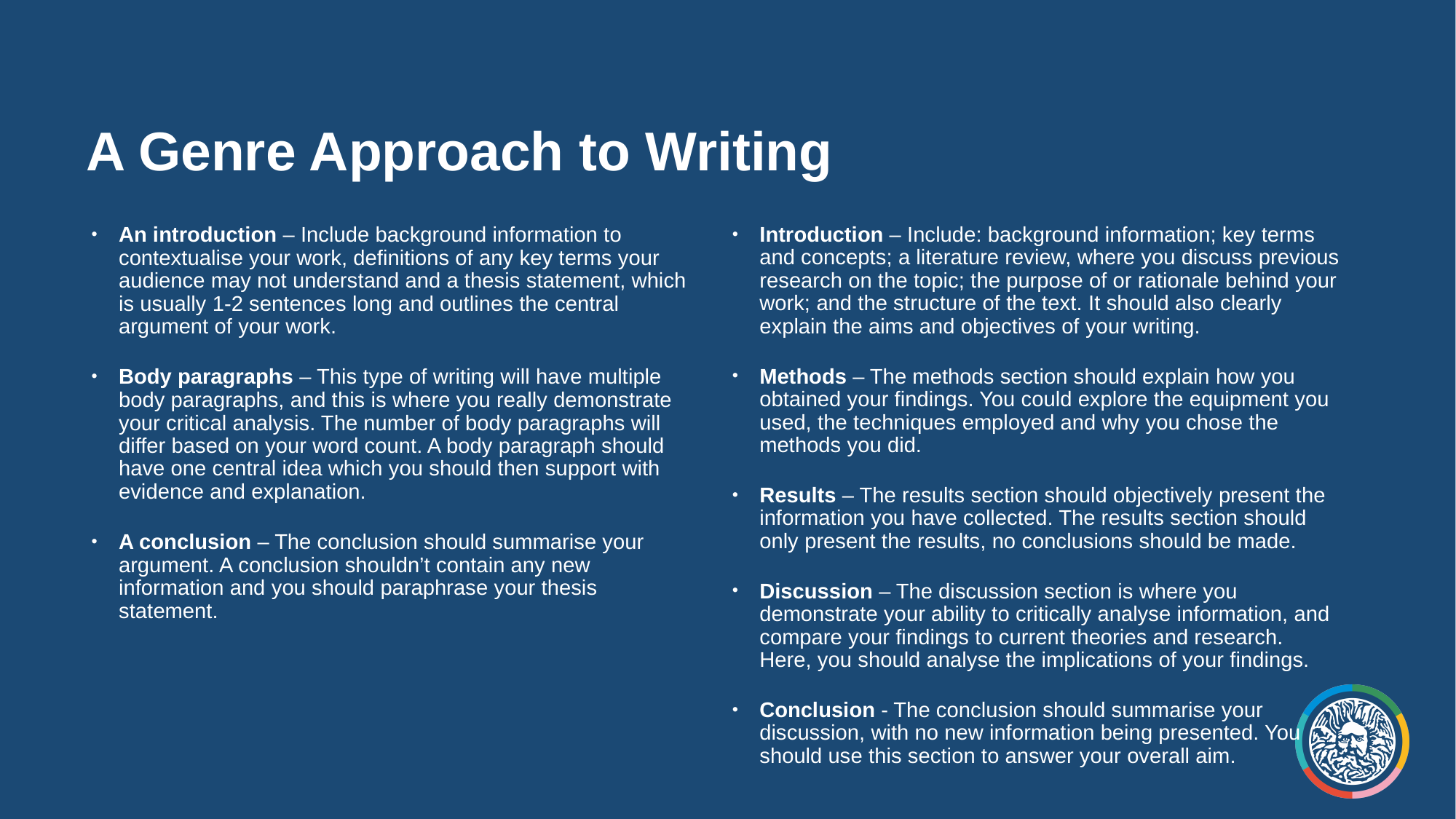

# A Genre Approach to Writing
An introduction – Include background information to contextualise your work, definitions of any key terms your audience may not understand and a thesis statement, which is usually 1-2 sentences long and outlines the central argument of your work.
Body paragraphs – This type of writing will have multiple body paragraphs, and this is where you really demonstrate your critical analysis. The number of body paragraphs will differ based on your word count. A body paragraph should have one central idea which you should then support with evidence and explanation.
A conclusion – The conclusion should summarise your argument. A conclusion shouldn’t contain any new information and you should paraphrase your thesis statement.
Introduction – Include: background information; key terms and concepts; a literature review, where you discuss previous research on the topic; the purpose of or rationale behind your work; and the structure of the text. It should also clearly explain the aims and objectives of your writing.
Methods – The methods section should explain how you obtained your findings. You could explore the equipment you used, the techniques employed and why you chose the methods you did.
Results – The results section should objectively present the information you have collected. The results section should only present the results, no conclusions should be made.
Discussion – The discussion section is where you demonstrate your ability to critically analyse information, and compare your findings to current theories and research. Here, you should analyse the implications of your findings.
Conclusion - The conclusion should summarise your discussion, with no new information being presented. You should use this section to answer your overall aim.